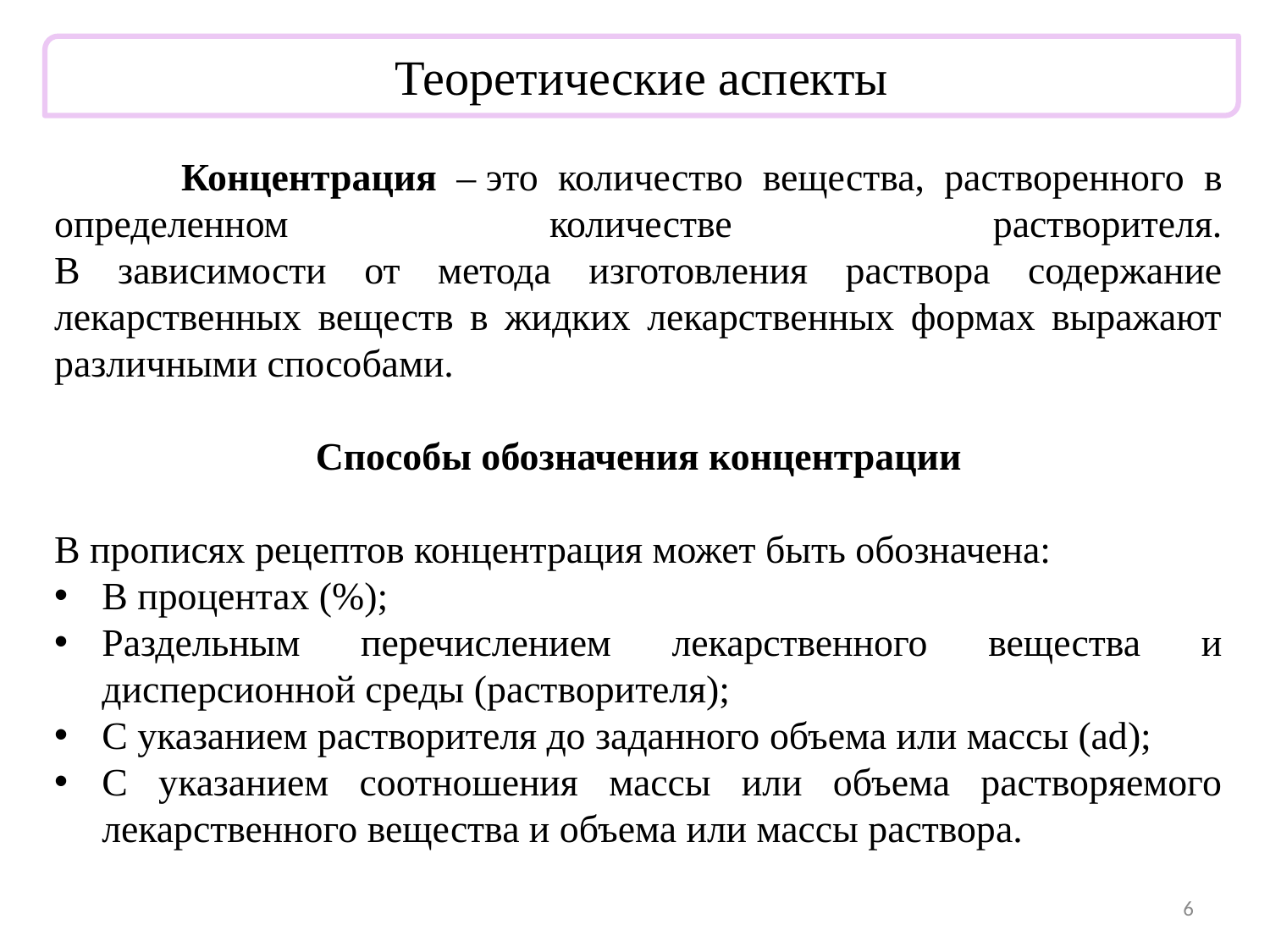

Теоретические аспекты
	Концентрация – это количество вещества, растворенного в определенном количестве растворителя.
В зависимости от метода изготовления раствора содержание лекарственных веществ в жидких лекарственных формах выражают различными способами.

Способы обозначения концентрации
В прописях рецептов концентрация может быть обозначена:
В процентах (%);
Раздельным перечислением лекарственного вещества и дисперсионной среды (растворителя);
С указанием растворителя до заданного объема или массы (ad);
С указанием соотношения массы или объема растворяемого лекарственного вещества и объема или массы раствора.
6